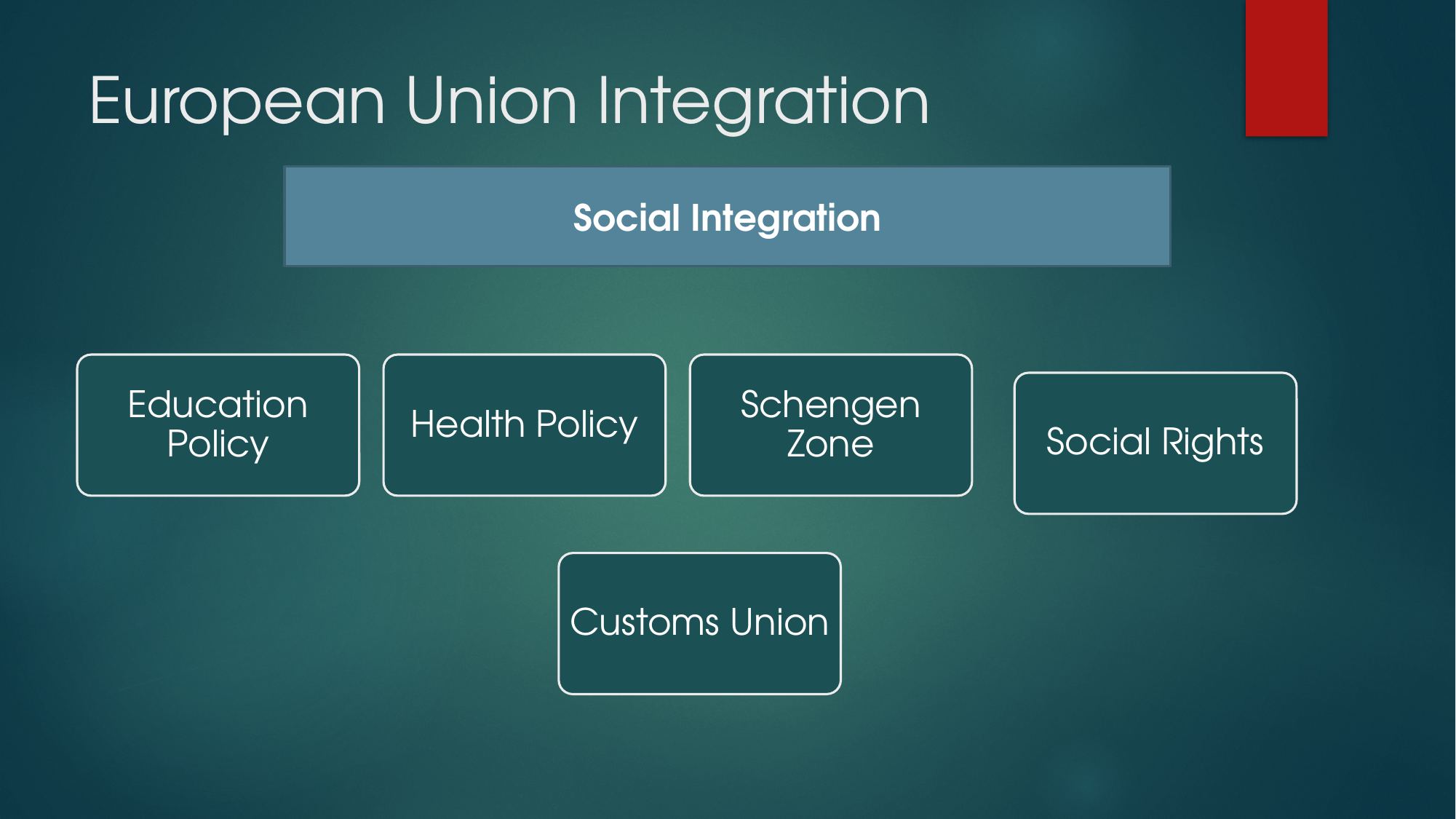

# European Union Integration
Social Integration

Education Policy

Health Policy

Schengen Zone

Social Rights

Customs Union